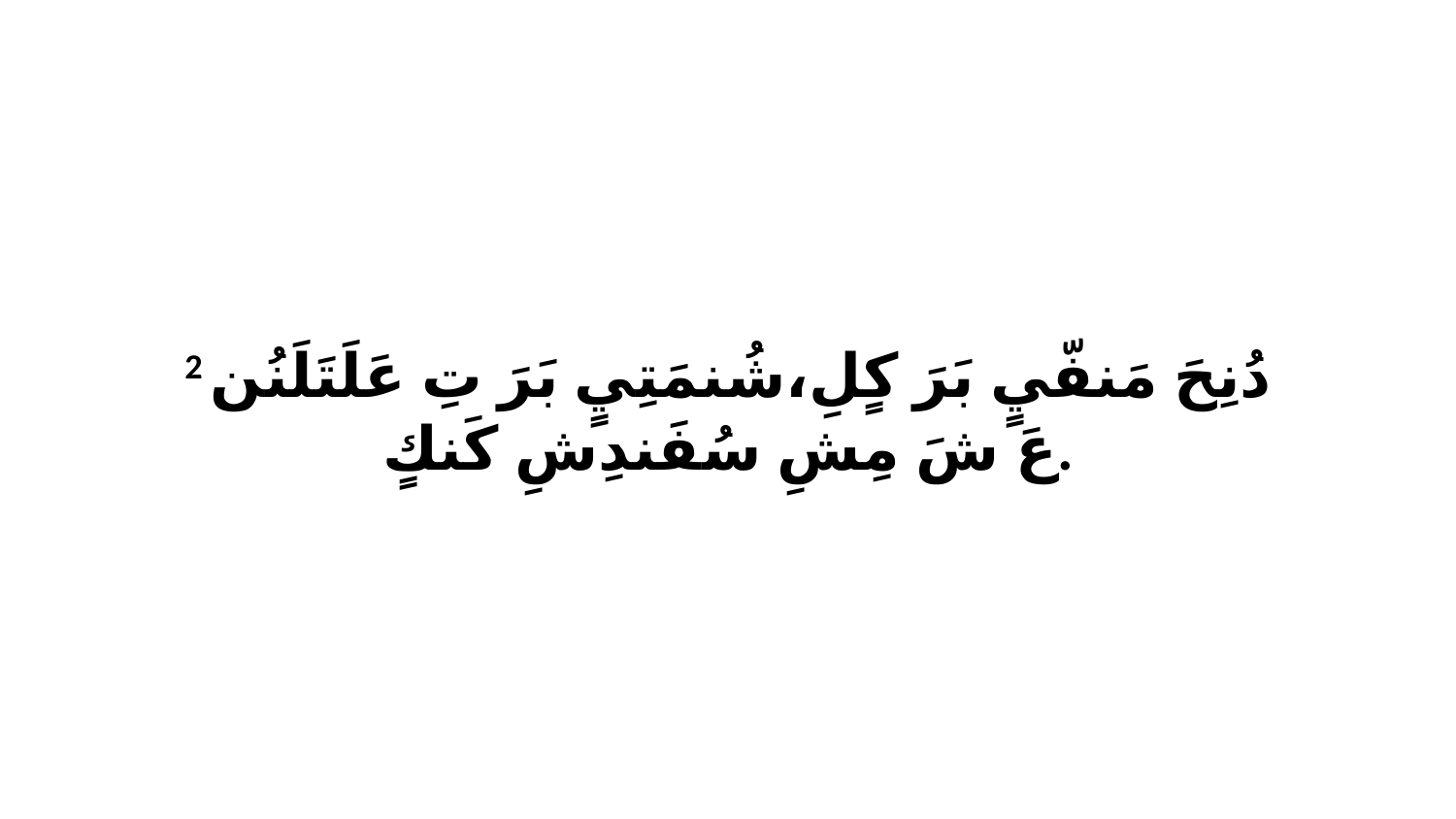

2 دُنِحَ مَنفّيٍ بَرَ كٍلِ،شُنمَتِيٍ بَرَ تِ عَلَتَلَنُن عَ شَ مِشِ سُفَندِشِ كَنكٍ.